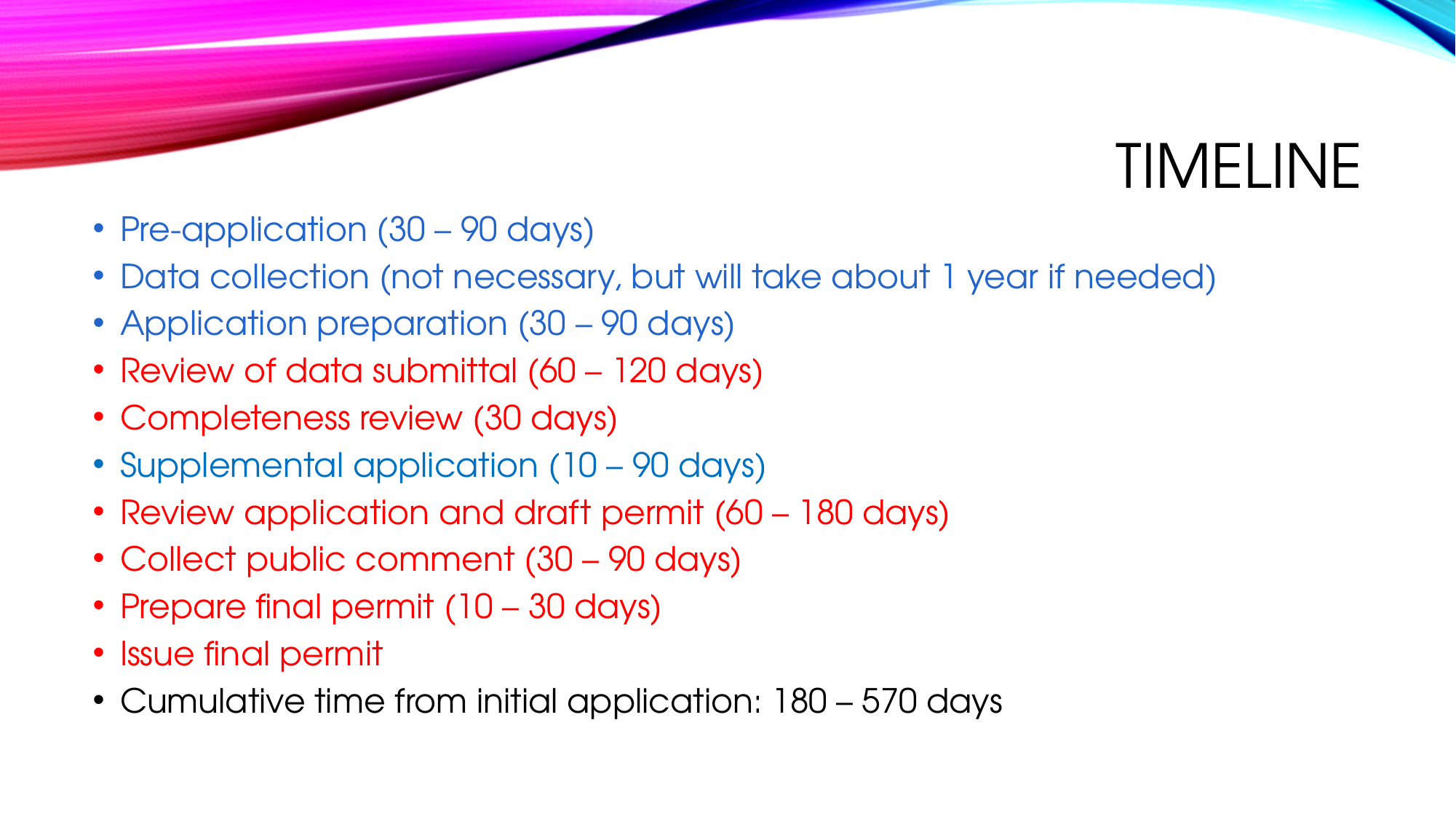

# TIMELINE
Pre-application (30 – 90 days)
Data collection (not necessary, but will take about 1 year if needed)
Application preparation (30 – 90 days)
Review of data submittal (60 – 120 days)
Completeness review (30 days)
Supplemental application (10 – 90 days)
Review application and draft permit (60 – 180 days)
Collect public comment (30 – 90 days)
Prepare final permit (10 – 30 days)
Issue final permit
Cumulative time from initial application: 180 – 570 days